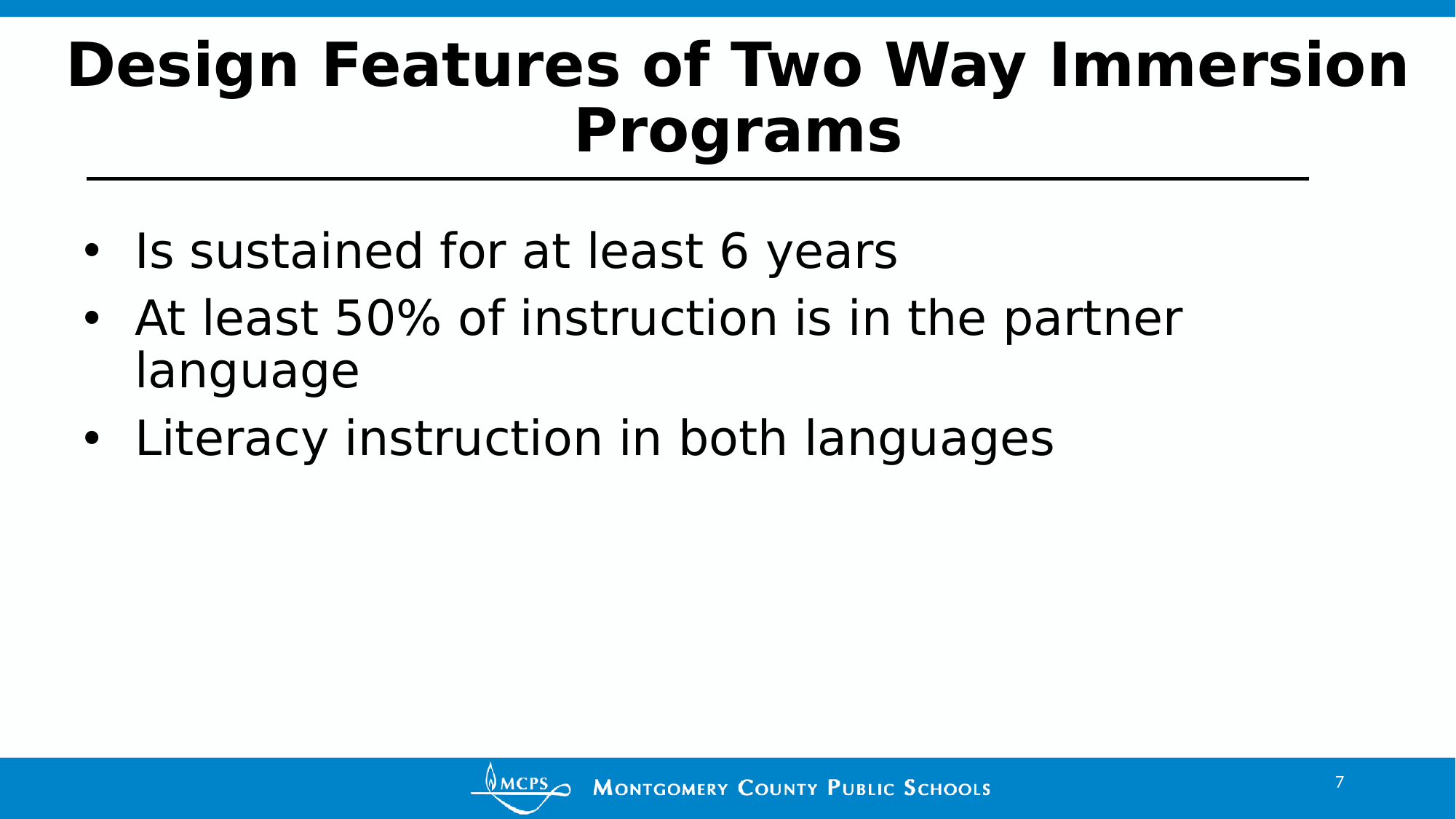

# Design Features of Two Way Immersion Programs
Is sustained for at least 6 years
At least 50% of instruction is in the partner language
Literacy instruction in both languages
7